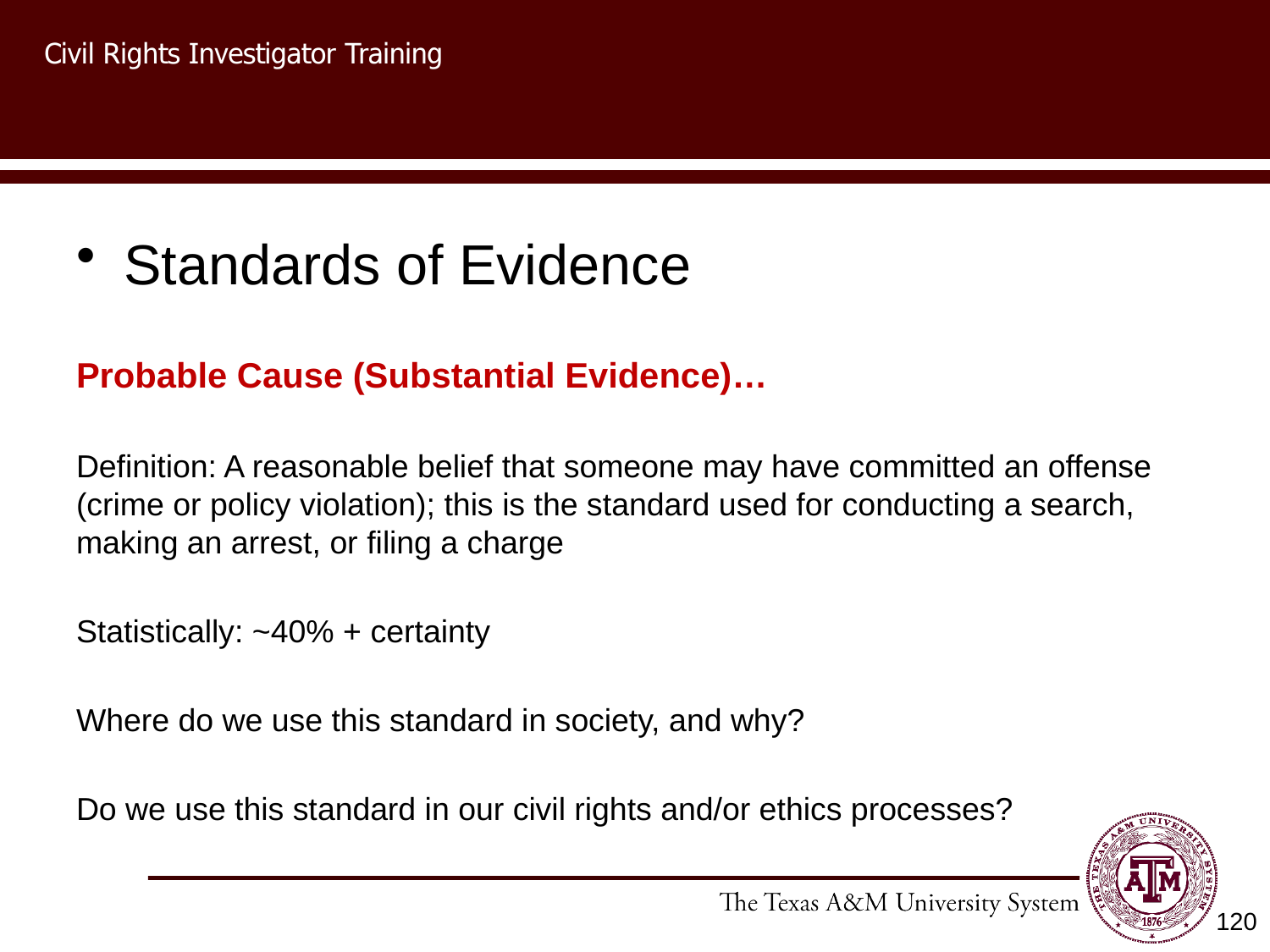

# Civil Rights Investigator Training
Standards of Evidence

Probable Cause (Substantial Evidence)…

Definition: A reasonable belief that someone may have committed an offense (crime or policy violation); this is the standard used for conducting a search, making an arrest, or filing a charge

Statistically: ~40% + certainty

Where do we use this standard in society, and why?

Do we use this standard in our civil rights and/or ethics processes?

120